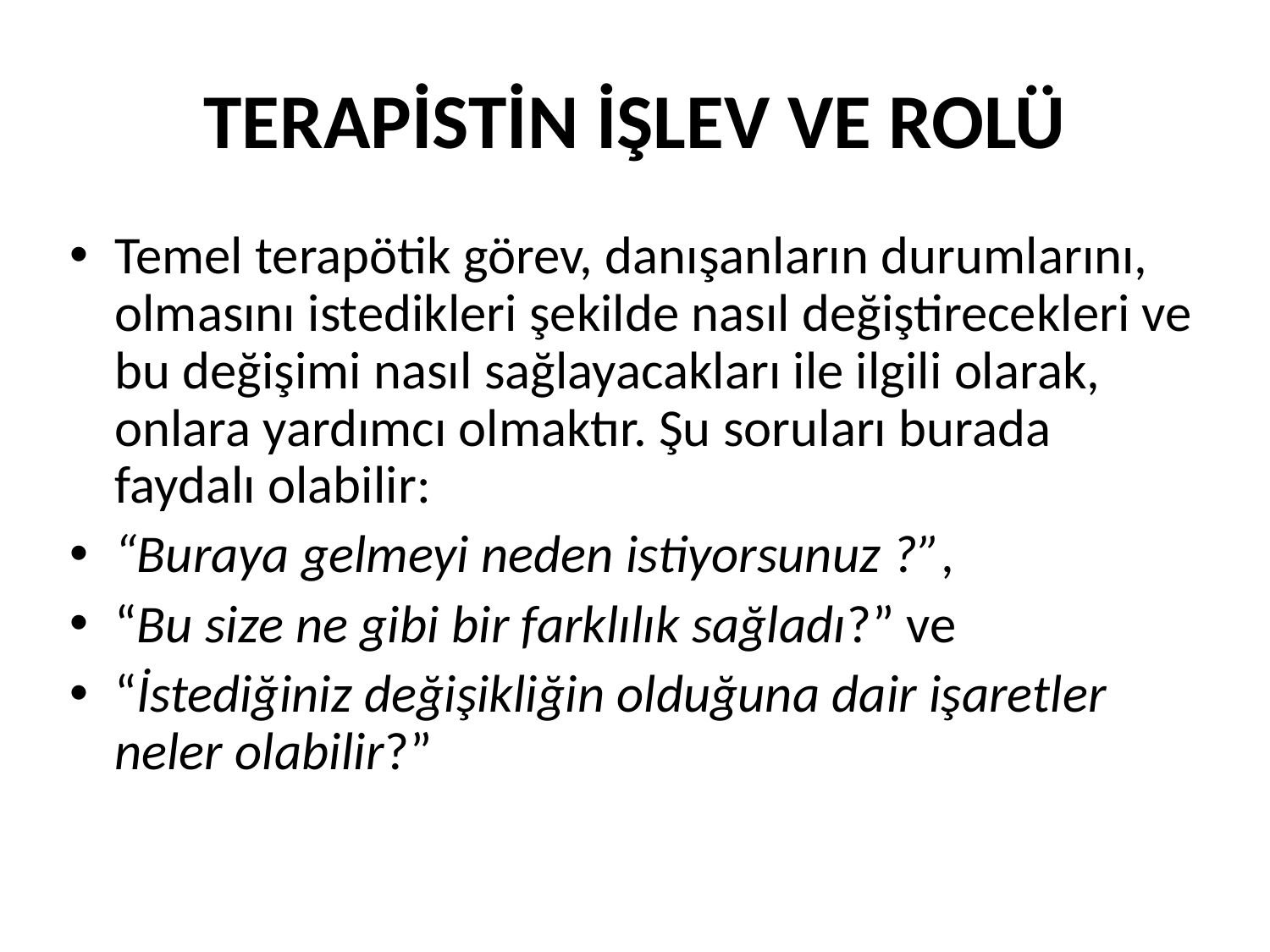

# TERAPİSTİN İŞLEV VE ROLÜ
Temel terapötik görev, danışanların durumlarını, olmasını istedikleri şekilde nasıl değiştirecekleri ve bu değişimi nasıl sağlayacakları ile ilgili olarak, onlara yardımcı olmaktır. Şu soruları burada faydalı olabilir:
“Buraya gelmeyi neden istiyorsunuz ?”,
“Bu size ne gibi bir farklılık sağladı?” ve
“İstediğiniz değişikliğin olduğuna dair işaretler neler olabilir?”